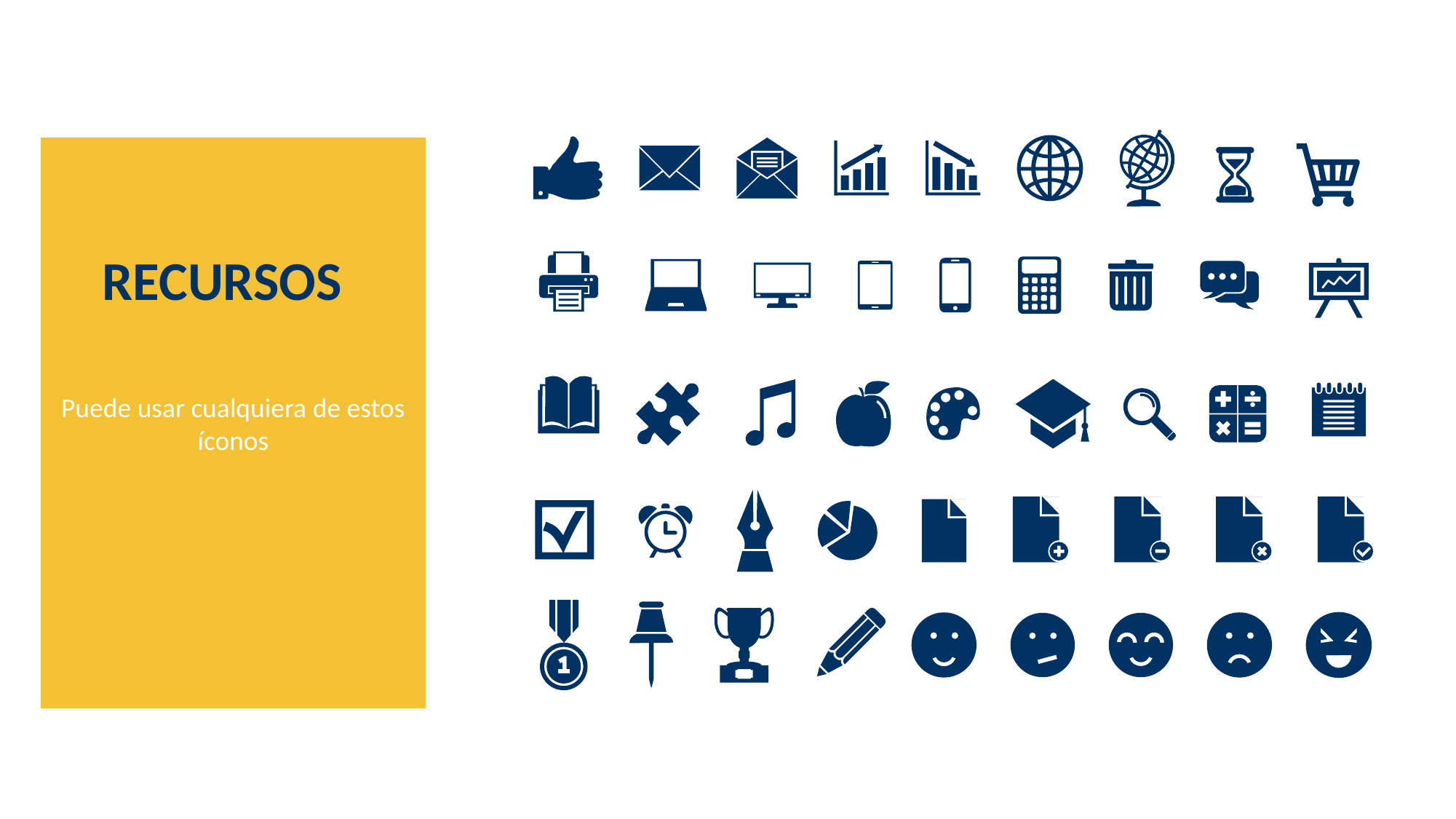

Puede usar cualquiera de estos íconos

RECURSOS